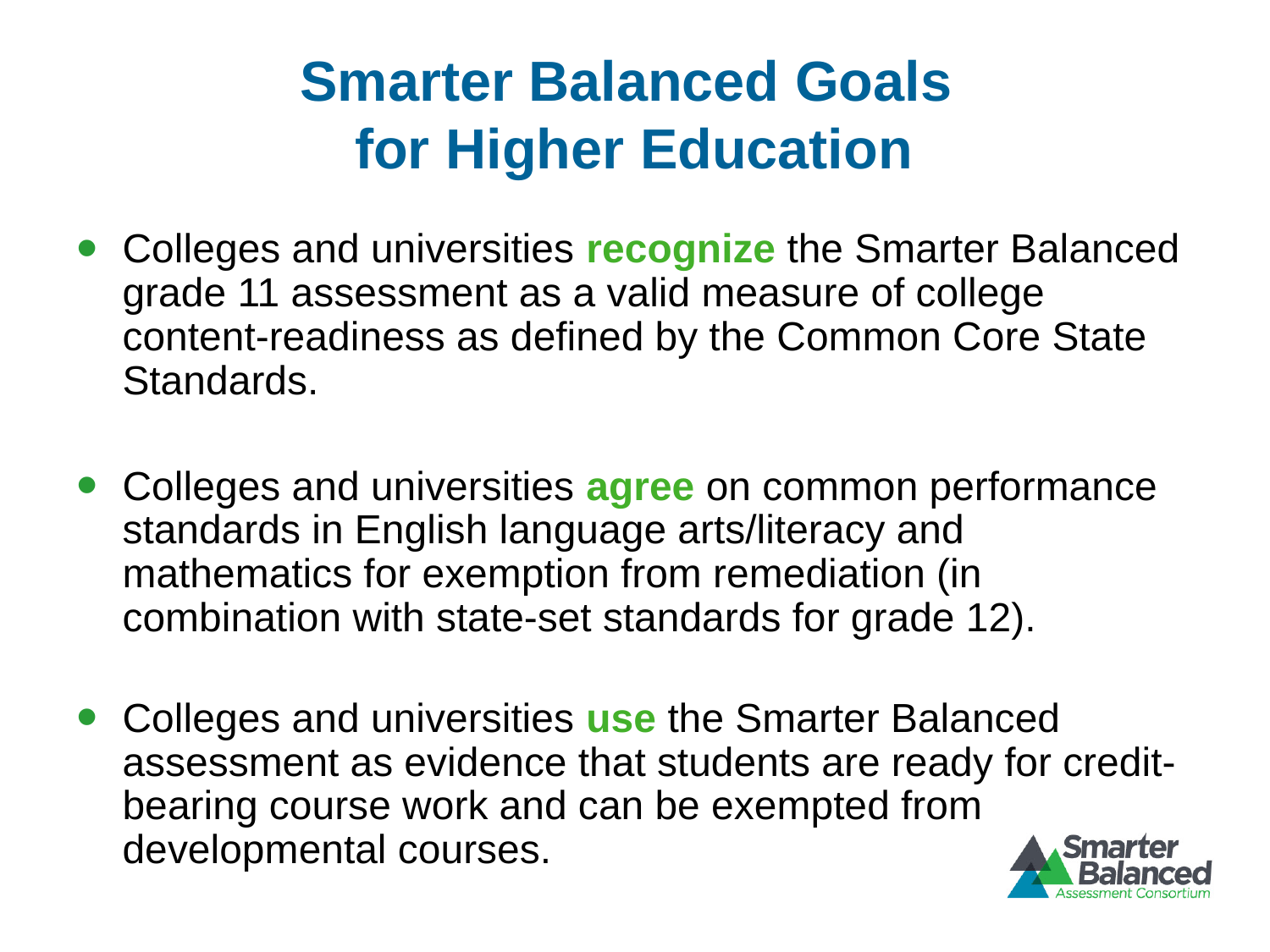

# Smarter Balanced Goals for Higher Education
Colleges and universities recognize the Smarter Balanced grade 11 assessment as a valid measure of college content-readiness as defined by the Common Core State Standards.
Colleges and universities agree on common performance standards in English language arts/literacy and mathematics for exemption from remediation (in combination with state-set standards for grade 12).
Colleges and universities use the Smarter Balanced assessment as evidence that students are ready for credit-bearing course work and can be exempted from developmental courses.